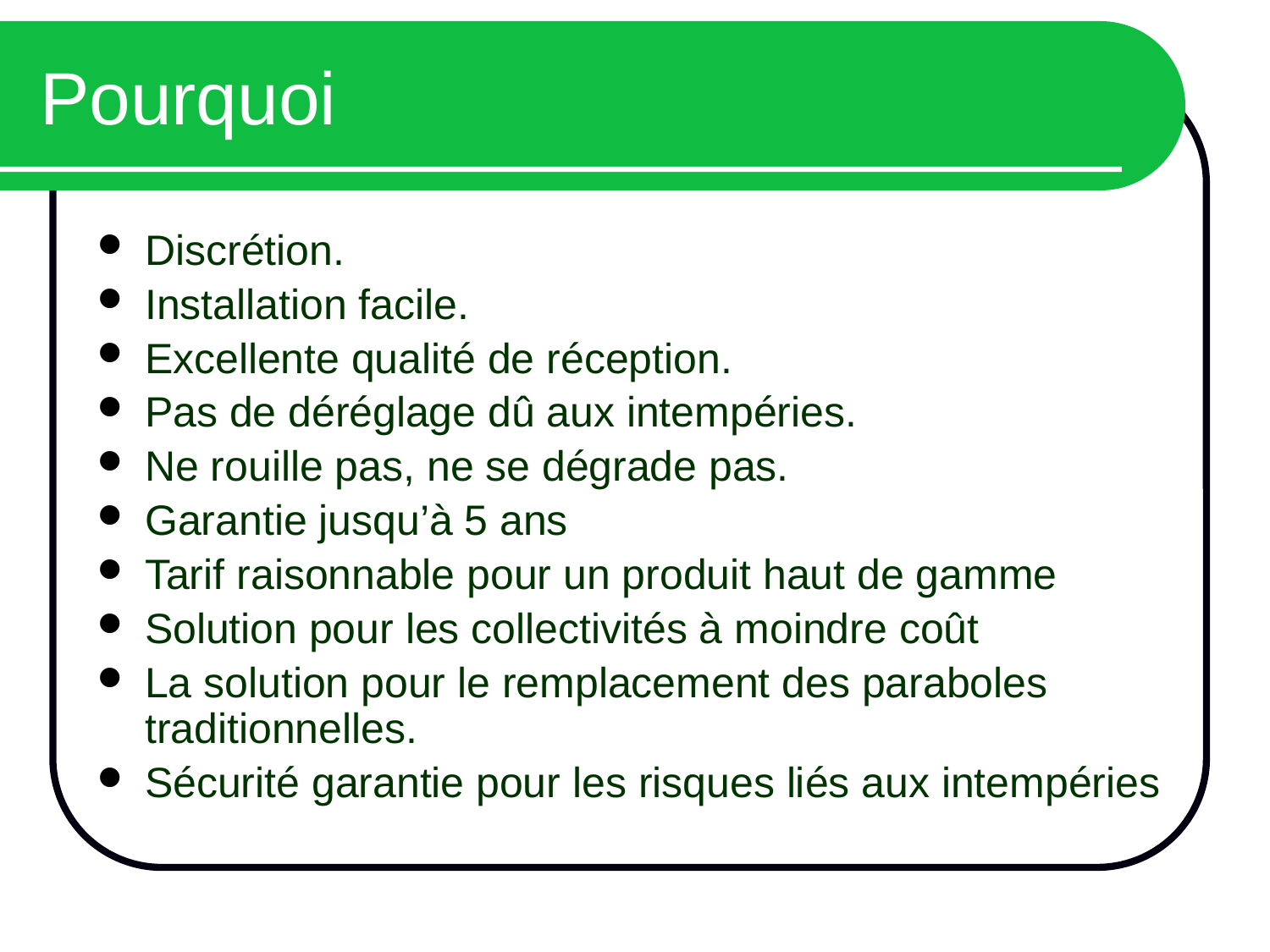

# Pourquoi
Discrétion.
Installation facile.
Excellente qualité de réception.
Pas de déréglage dû aux intempéries.
Ne rouille pas, ne se dégrade pas.
Garantie jusqu’à 5 ans
Tarif raisonnable pour un produit haut de gamme
Solution pour les collectivités à moindre coût
La solution pour le remplacement des paraboles traditionnelles.
Sécurité garantie pour les risques liés aux intempéries